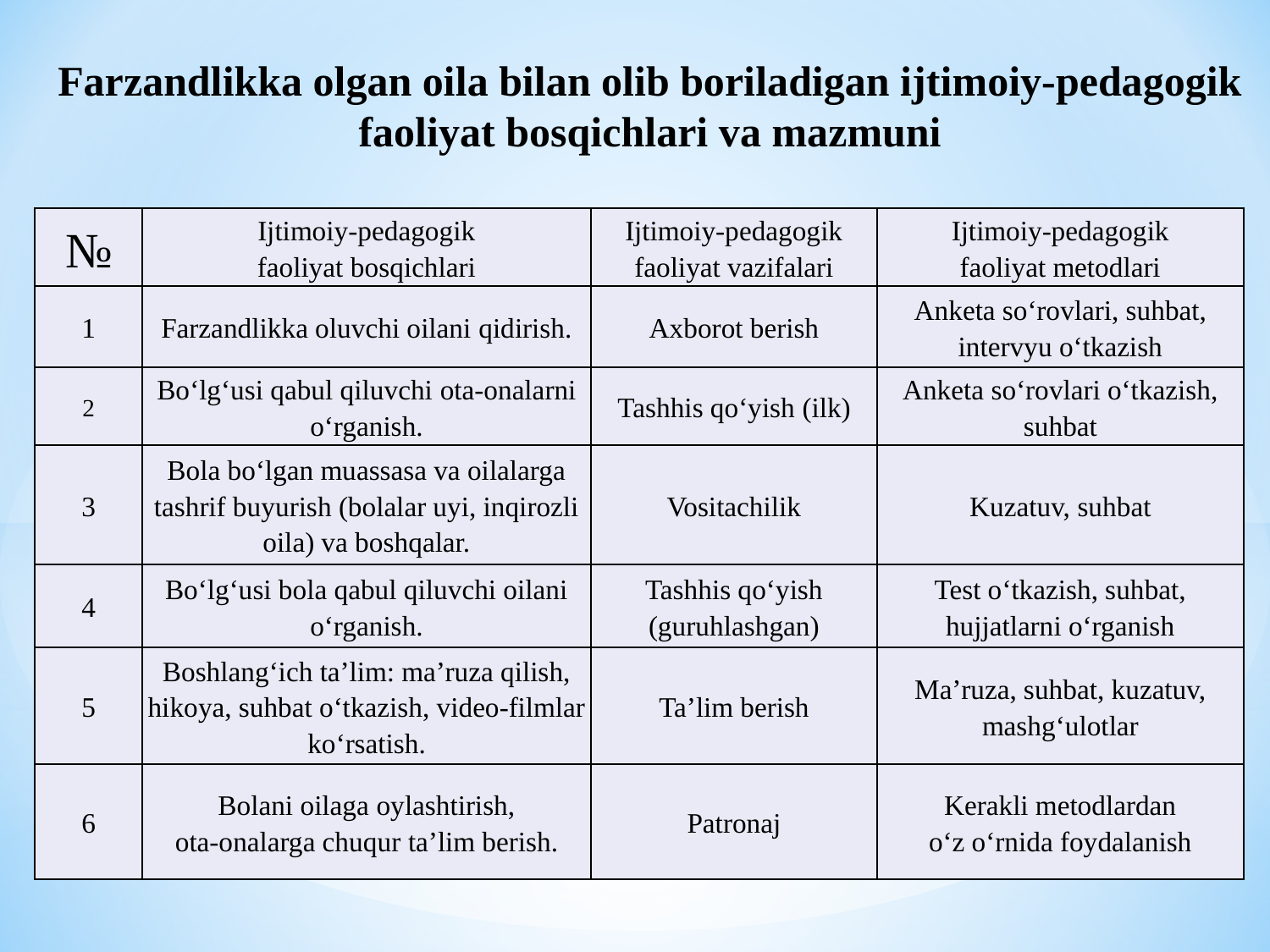

Farzandlikka olgan oila bilan olib boriladigan ijtimoiy-pedagogik faoliyat bosqichlari va mazmuni
| № | Ijtimoiy-pedagogik faoliyat bosqichlari | Ijtimoiy-pedagogik faoliyat vazifalari | Ijtimoiy-pedagogik faoliyat metodlari |
| --- | --- | --- | --- |
| 1 | Farzandlikka oluvchi oilani qidirish. | Axborot berish | Anketa so‘rovlari, suhbat, intervyu o‘tkazish |
| 2 | Bo‘lg‘usi qabul qiluvchi ota-onalarni o‘rganish. | Tashhis qo‘yish (ilk) | Anketa so‘rovlari o‘tkazish, suhbat |
| 3 | Bola bo‘lgan muassasa va oilalarga tashrif buyurish (bolalar uyi, inqirozli oila) va boshqalar. | Vositachilik | Kuzatuv, suhbat |
| 4 | Bo‘lg‘usi bola qabul qiluvchi oilani o‘rganish. | Tashhis qo‘yish (guruhlashgan) | Test o‘tkazish, suhbat, hujjatlarni o‘rganish |
| 5 | Boshlang‘ich ta’lim: ma’ruza qilish, hikoya, suhbat o‘tkazish, video-filmlar ko‘rsatish. | Ta’lim berish | Ma’ruza, suhbat, kuzatuv, mashg‘ulotlar |
| 6 | Bolani oilaga oylashtirish, ota-onalarga chuqur ta’lim berish. | Patronaj | Kerakli metodlardan o‘z o‘rnida foydalanish |